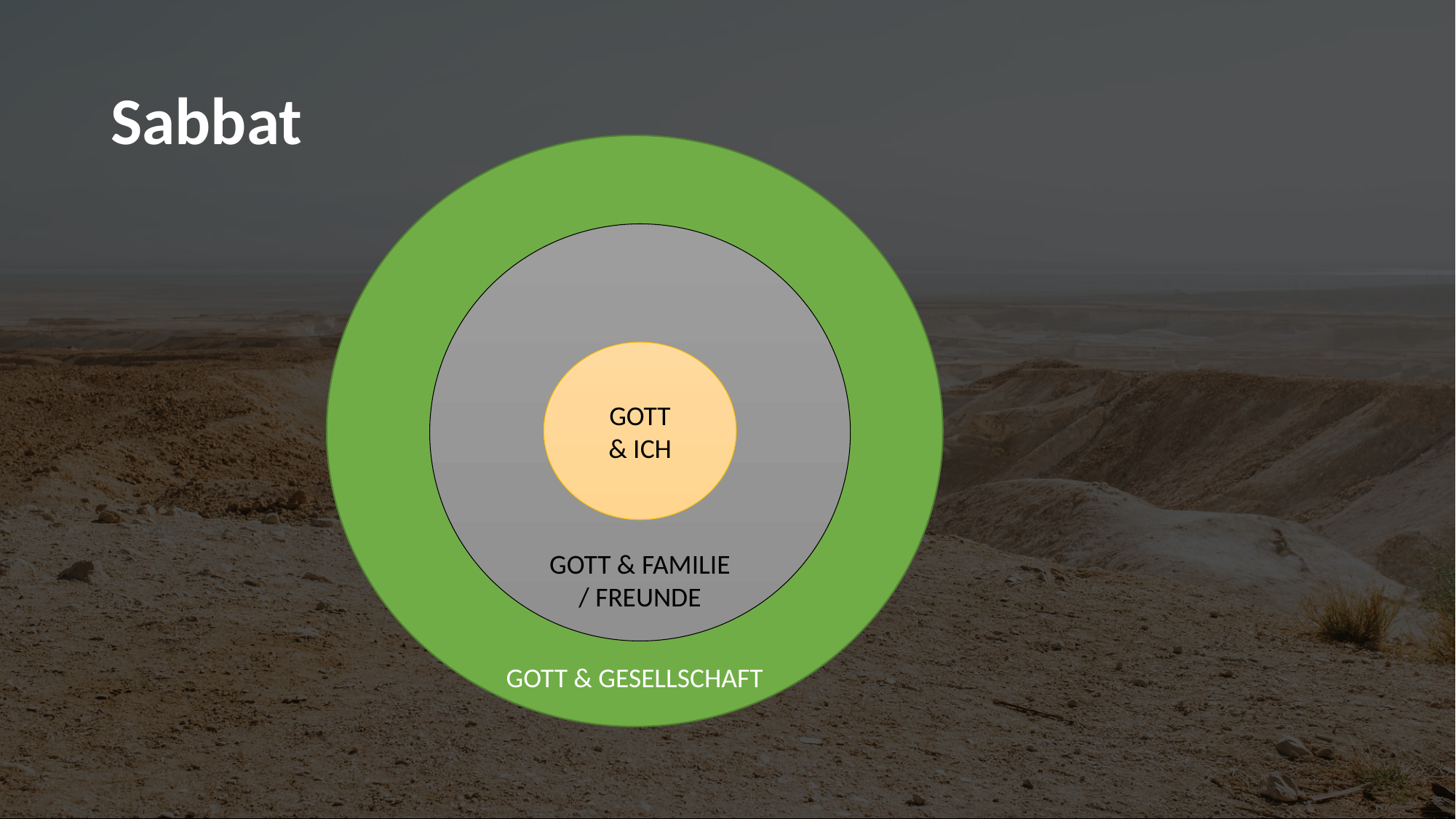

# Sabbat

GOTT & GESELLSCHAFT

GOTT & FAMILIE
/ FREUNDE
GOTT
& ICH